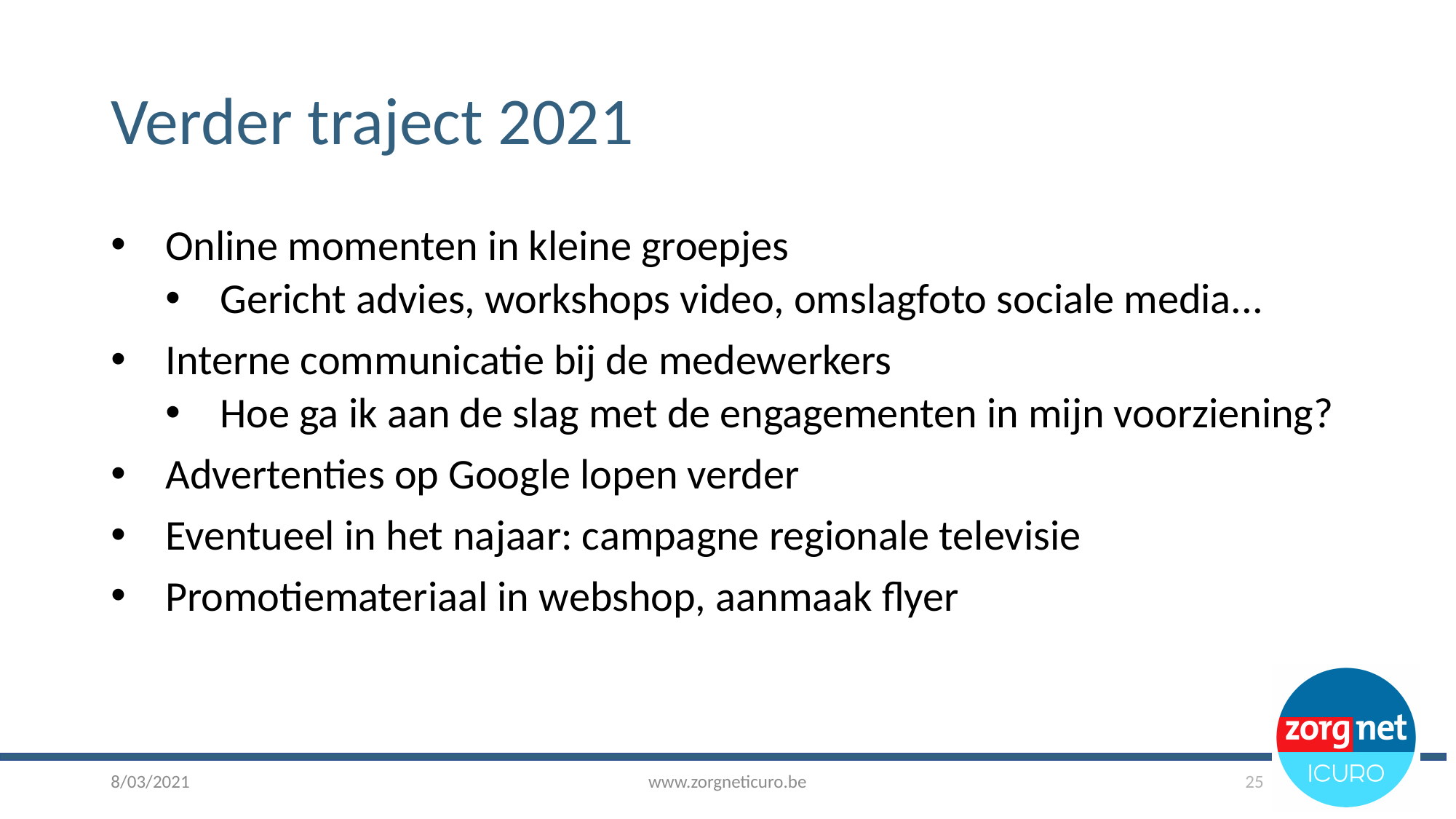

# Verder traject 2021
Online momenten in kleine groepjes
Gericht advies, workshops video, omslagfoto sociale media...
Interne communicatie bij de medewerkers
Hoe ga ik aan de slag met de engagementen in mijn voorziening?
Advertenties op Google lopen verder
Eventueel in het najaar: campagne regionale televisie
Promotiemateriaal in webshop, aanmaak flyer
8/03/2021
www.zorgneticuro.be
25